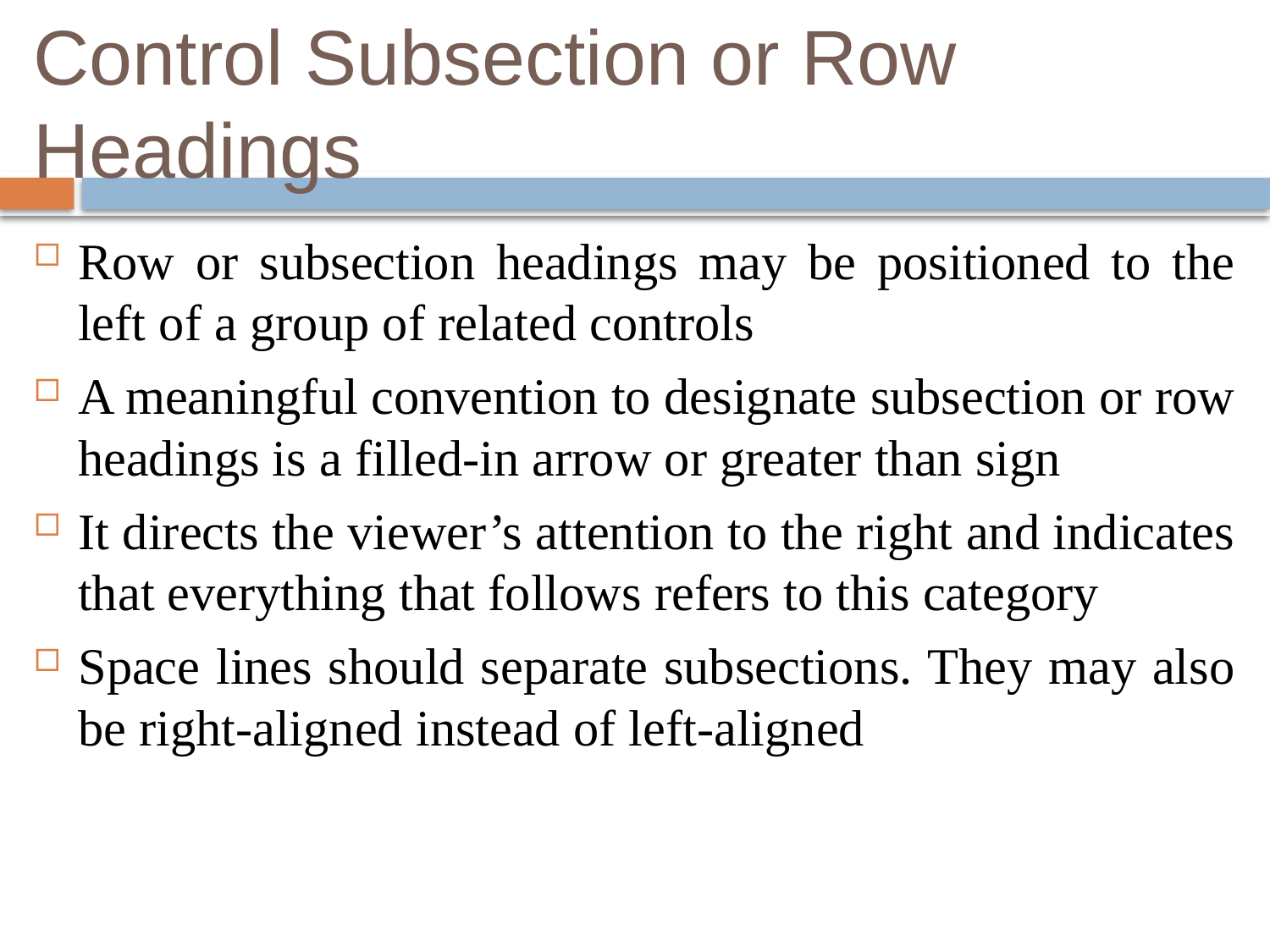

# Control Subsection or Row Headings
Row or subsection headings may be positioned to the left of a group of related controls
A meaningful convention to designate subsection or row headings is a filled-in arrow or greater than sign
It directs the viewer’s attention to the right and indicates that everything that follows refers to this category
Space lines should separate subsections. They may also be right-aligned instead of left-aligned